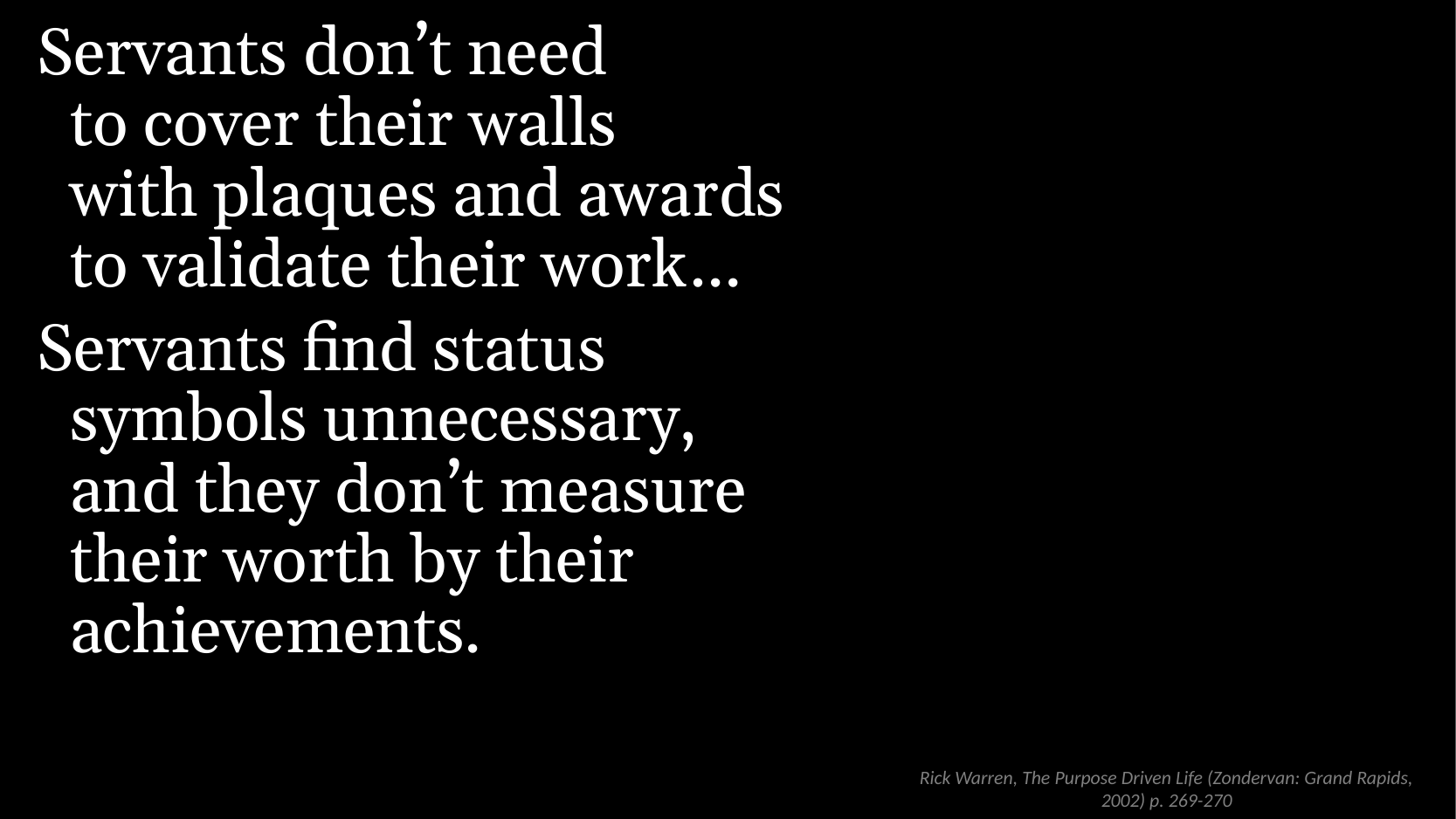

Servants don’t need
to cover their walls
with plaques and awards
to validate their work…
Servants find status symbols unnecessary,
and they don’t measure their worth by their achievements.

# Rick Warren, The Purpose Driven Life (Zondervan: Grand Rapids, 2002) p. 269-270